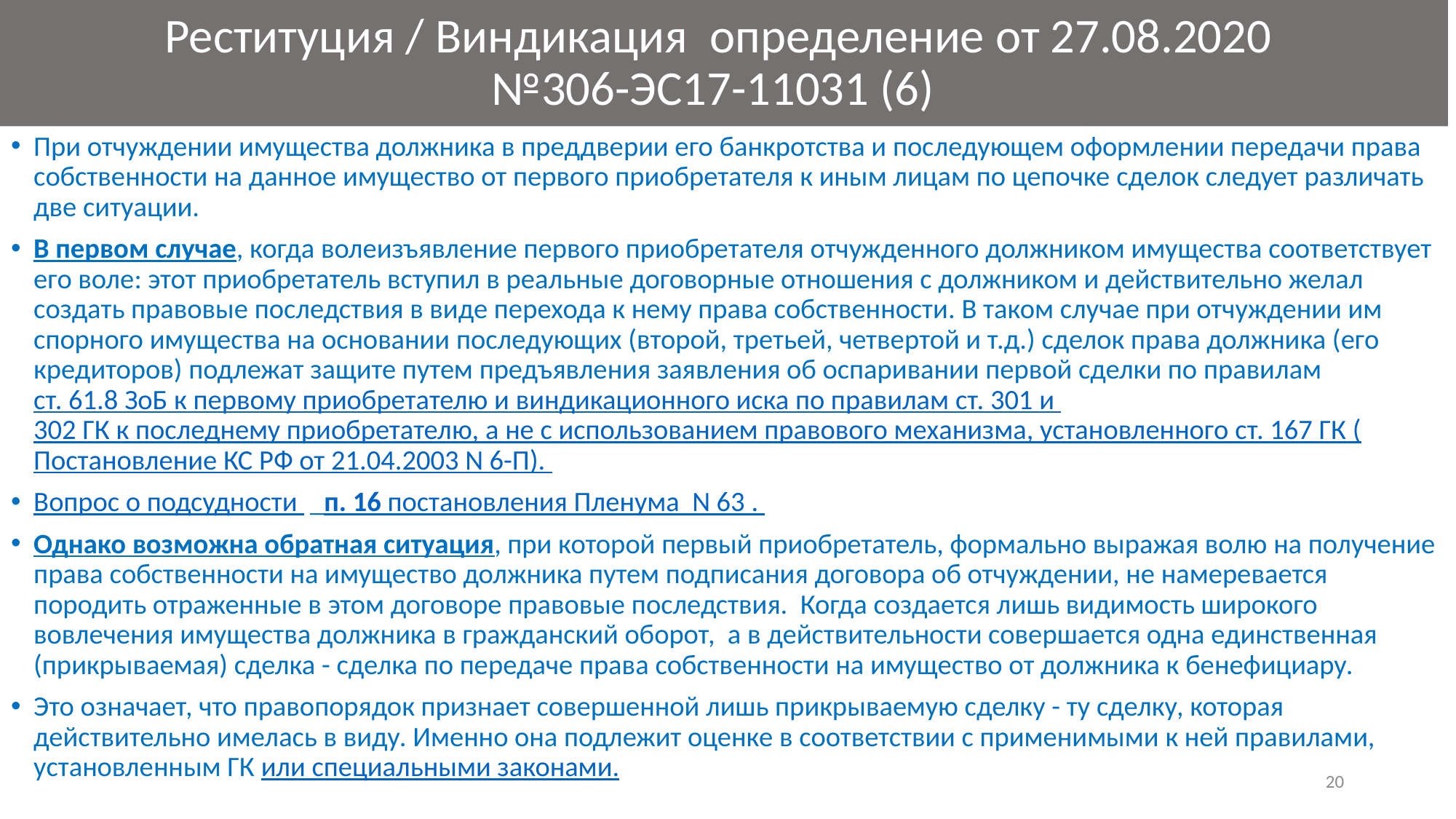

# Реституция / Виндикация  определение от 27.08.2020 №306-ЭС17-11031 (6)
При отчуждении имущества должника в преддверии его банкротства и последующем оформлении передачи права собственности на данное имущество от первого приобретателя к иным лицам по цепочке сделок следует различать две ситуации.
В первом случае, когда волеизъявление первого приобретателя отчужденного должником имущества соответствует его воле: этот приобретатель вступил в реальные договорные отношения с должником и действительно желал создать правовые последствия в виде перехода к нему права собственности. В таком случае при отчуждении им спорного имущества на основании последующих (второй, третьей, четвертой и т.д.) сделок права должника (его кредиторов) подлежат защите путем предъявления заявления об оспаривании первой сделки по правилам
ст. 61.8 ЗоБ к первому приобретателю и виндикационного иска по правилам ст. 301 и 302 ГК к последнему приобретателю, а не с использованием правового механизма, установленного ст. 167 ГК (Постановление КС РФ от 21.04.2003 N 6-П).
Вопрос о подсудности  _п. 16 постановления Пленума  N 63 .
Однако возможна обратная ситуация, при которой первый приобретатель, формально выражая волю на получение права собственности на имущество должника путем подписания договора об отчуждении, не намеревается породить отраженные в этом договоре правовые последствия.  Когда создается лишь видимость широкого вовлечения имущества должника в гражданский оборот,  а в действительности совершается одна единственная (прикрываемая) сделка - сделка по передаче права собственности на имущество от должника к бенефициару.
Это означает, что правопорядок признает совершенной лишь прикрываемую сделку - ту сделку, которая действительно имелась в виду. Именно она подлежит оценке в соответствии с применимыми к ней правилами, установленным ГК или специальными законами.

20